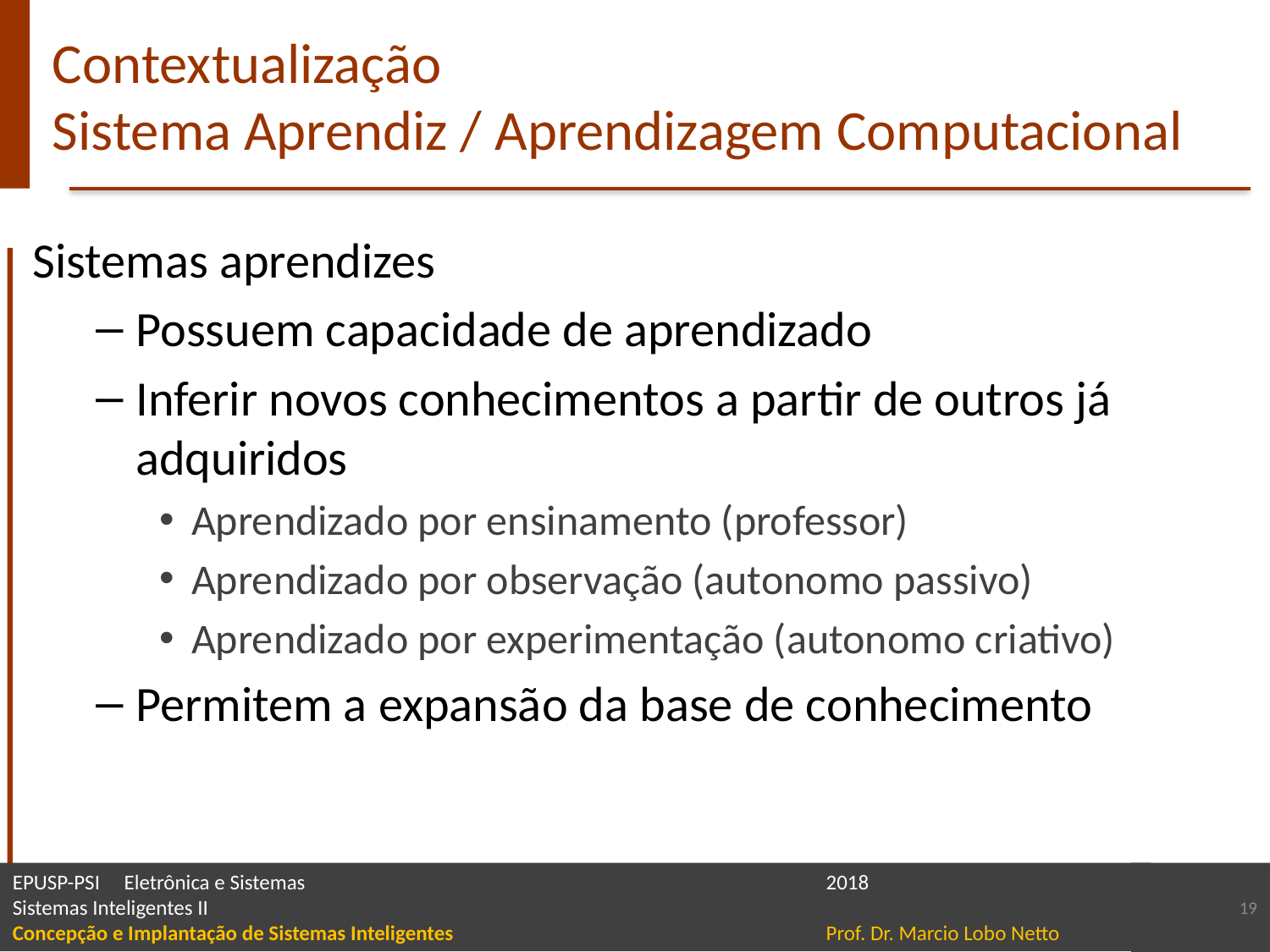

# Contextualização Sistema Aprendiz / Aprendizagem Computacional
Sistemas aprendizes
Possuem capacidade de aprendizado
Inferir novos conhecimentos a partir de outros já adquiridos
Aprendizado por ensinamento (professor)
Aprendizado por observação (autonomo passivo)
Aprendizado por experimentação (autonomo criativo)
Permitem a expansão da base de conhecimento
19